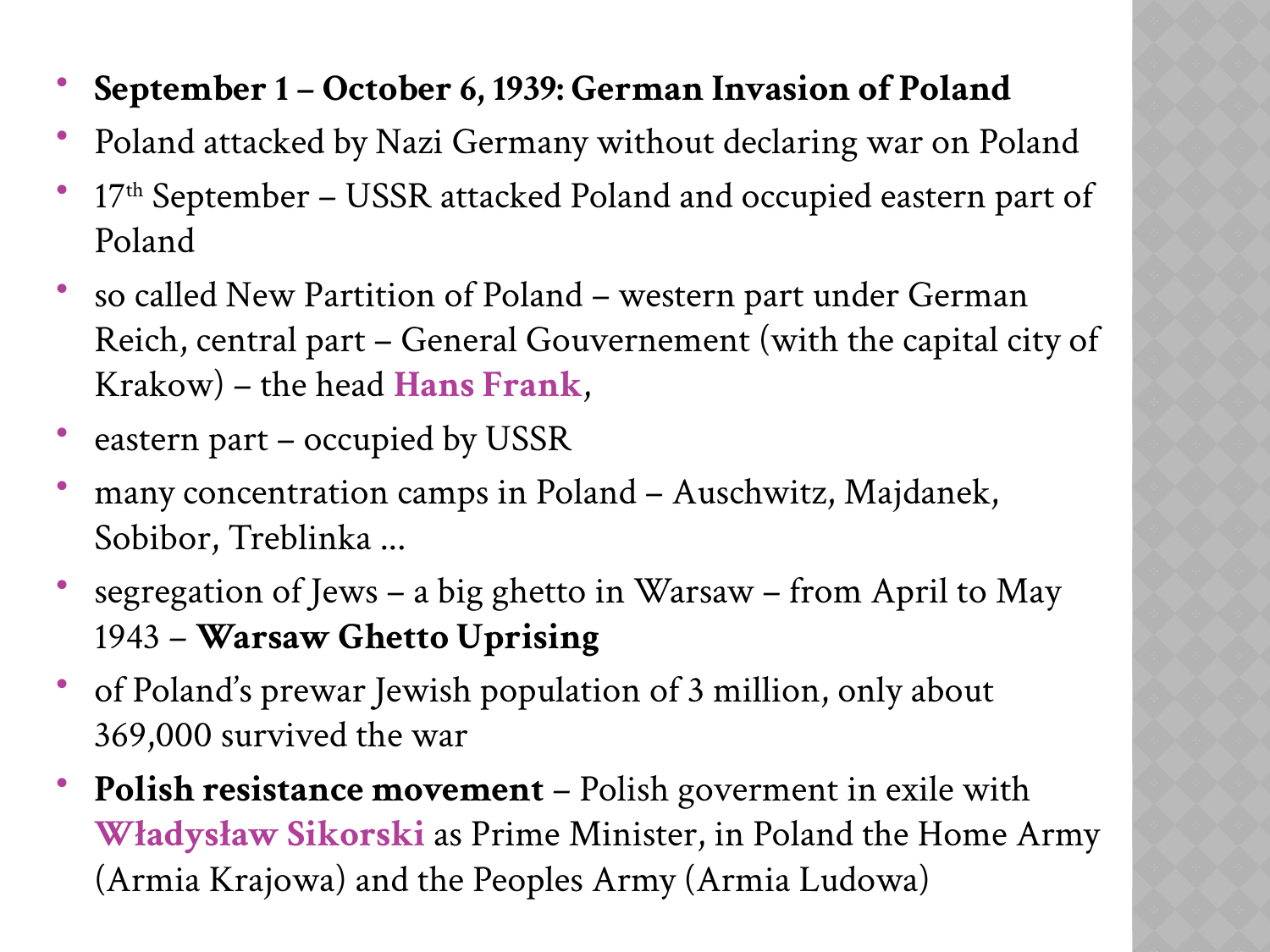

September 1 – October 6, 1939: German Invasion of Poland
Poland attacked by Nazi Germany without declaring war on Poland
17th September – USSR attacked Poland and occupied eastern part of Poland
so called New Partition of Poland – western part under German Reich, central part – General Gouvernement (with the capital city of Krakow) – the head Hans Frank,
eastern part – occupied by USSR
many concentration camps in Poland – Auschwitz, Majdanek, Sobibor, Treblinka ...
segregation of Jews – a big ghetto in Warsaw – from April to May 1943 – Warsaw Ghetto Uprising
of Poland’s prewar Jewish population of 3 million, only about 369,000 survived the war
Polish resistance movement – Polish goverment in exile with Władysław Sikorski as Prime Minister, in Poland the Home Army (Armia Krajowa) and the Peoples Army (Armia Ludowa)